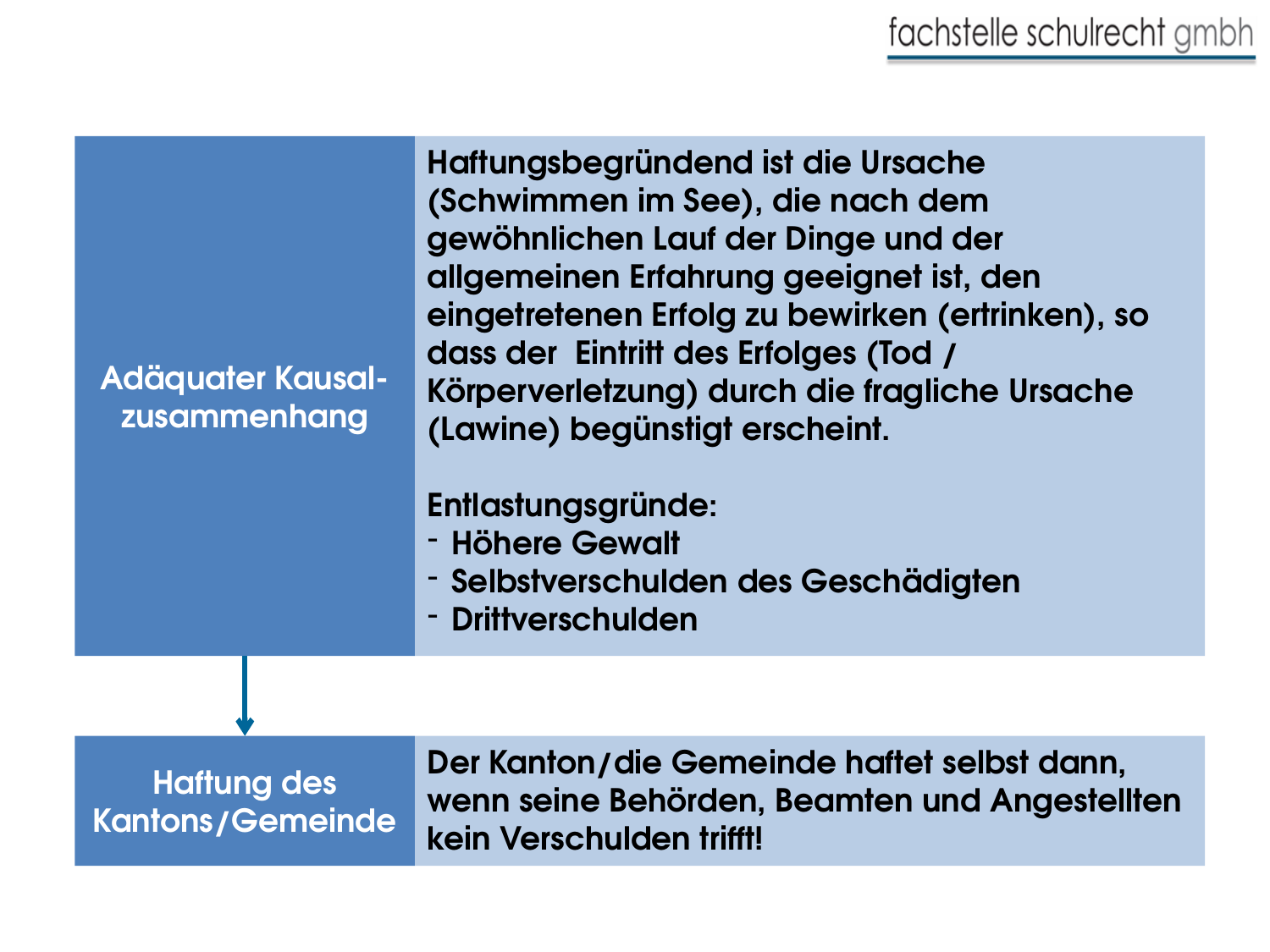

Adäquater Kausal-zusammenhang
Haftungsbegründend ist die Ursache (Schwimmen im See), die nach dem gewöhnlichen Lauf der Dinge und der allgemeinen Erfahrung geeignet ist, den eingetretenen Erfolg zu bewirken (ertrinken), so dass der  Eintritt des Erfolges (Tod / Körperverletzung) durch die fragliche Ursache (Lawine) begünstigt erscheint.

Entlastungsgründe:
Höhere Gewalt
Selbstverschulden des Geschädigten
Drittverschulden
Haftung des Kantons/Gemeinde
Der Kanton/die Gemeinde haftet selbst dann, wenn seine Behörden, Beamten und Angestellten kein Verschulden trifft!